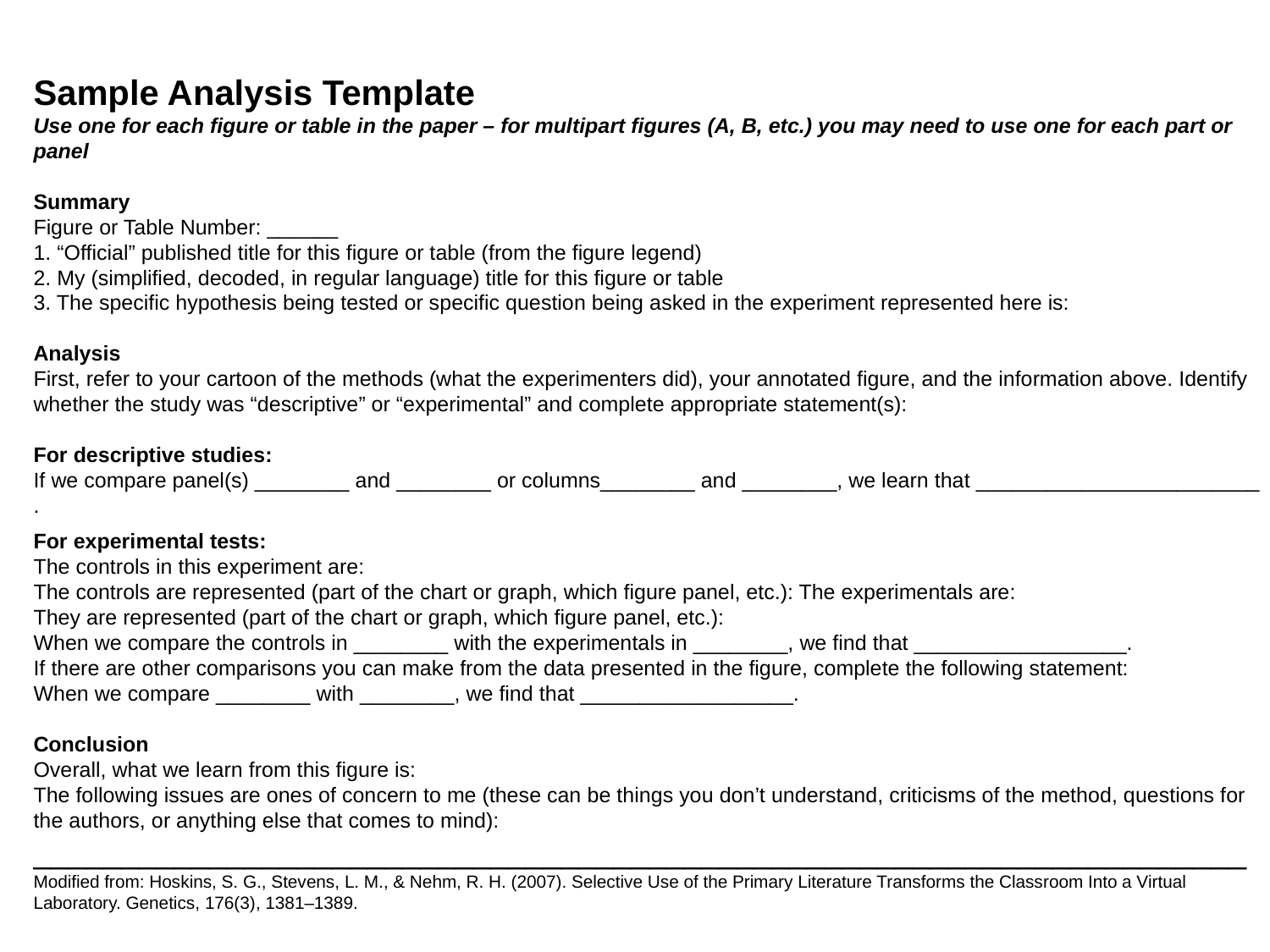

Sample Analysis Template
Use one for each figure or table in the paper – for multipart figures (A, B, etc.) you may need to use one for each part or panel

Summary
Figure or Table Number: ______
1. “Official” published title for this figure or table (from the figure legend)
2. My (simplified, decoded, in regular language) title for this figure or table
3. The specific hypothesis being tested or specific question being asked in the experiment represented here is:

Analysis
First, refer to your cartoon of the methods (what the experimenters did), your annotated figure, and the information above. Identify whether the study was “descriptive” or “experimental” and complete appropriate statement(s):

For descriptive studies:
If we compare panel(s) ________ and ________ or columns________ and ________, we learn that ________________________ .
For experimental tests:
The controls in this experiment are:
The controls are represented (part of the chart or graph, which figure panel, etc.): The experimentals are:
They are represented (part of the chart or graph, which figure panel, etc.):
When we compare the controls in ________ with the experimentals in ________, we find that __________________.
If there are other comparisons you can make from the data presented in the figure, complete the following statement:
When we compare ________ with ________, we find that __________________.

Conclusion
Overall, what we learn from this figure is:
The following issues are ones of concern to me (these can be things you don’t understand, criticisms of the method, questions for the authors, or anything else that comes to mind):
_____________________________________________________________________
Modified from: Hoskins, S. G., Stevens, L. M., & Nehm, R. H. (2007). Selective Use of the Primary Literature Transforms the Classroom Into a Virtual Laboratory. Genetics, 176(3), 1381–1389.